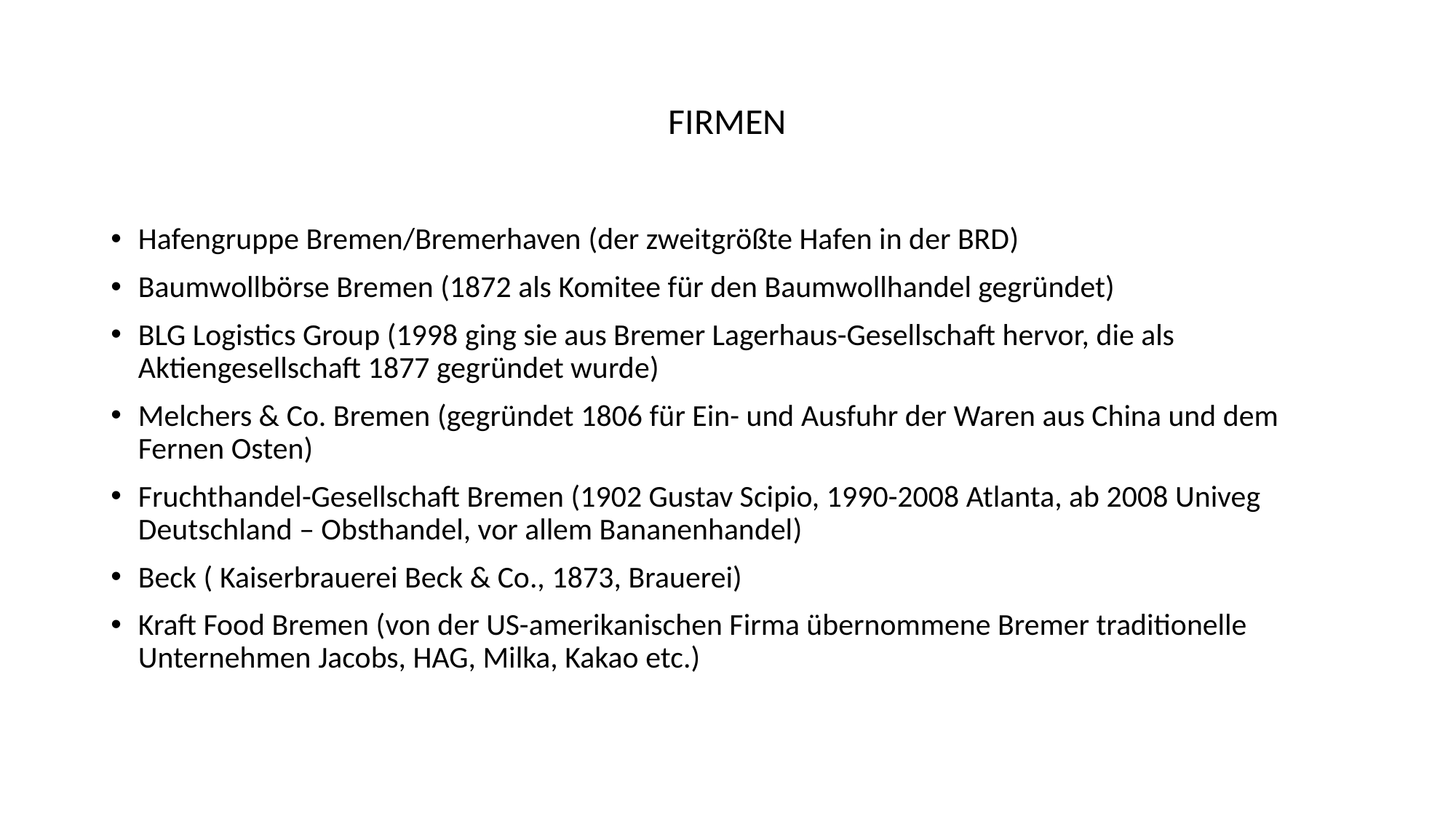

# FIRMEN
Hafengruppe Bremen/Bremerhaven (der zweitgrößte Hafen in der BRD)
Baumwollbörse Bremen (1872 als Komitee für den Baumwollhandel gegründet)
BLG Logistics Group (1998 ging sie aus Bremer Lagerhaus-Gesellschaft hervor, die als Aktiengesellschaft 1877 gegründet wurde)
Melchers & Co. Bremen (gegründet 1806 für Ein- und Ausfuhr der Waren aus China und dem Fernen Osten)
Fruchthandel-Gesellschaft Bremen (1902 Gustav Scipio, 1990-2008 Atlanta, ab 2008 Univeg  Deutschland – Obsthandel, vor allem Bananenhandel)
Beck ( Kaiserbrauerei Beck & Co., 1873, Brauerei)
Kraft Food Bremen (von der US-amerikanischen Firma übernommene Bremer traditionelle Unternehmen Jacobs, HAG, Milka, Kakao etc.)